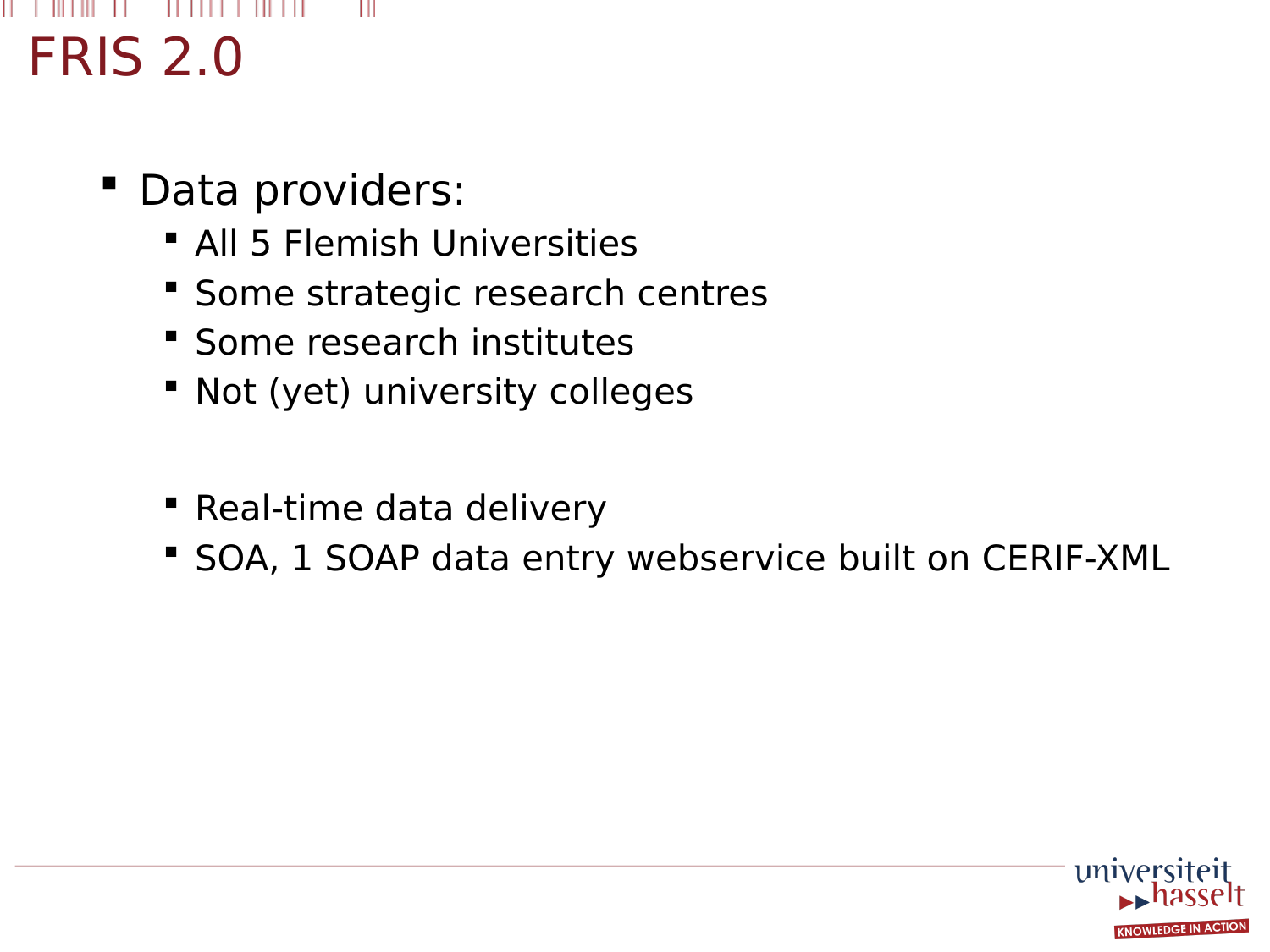

# FRIS 2.0

Data providers:
All 5 Flemish Universities
Some strategic research centres
Some research institutes
Not (yet) university colleges

Real-time data delivery
SOA, 1 SOAP data entry webservice built on CERIF-XML